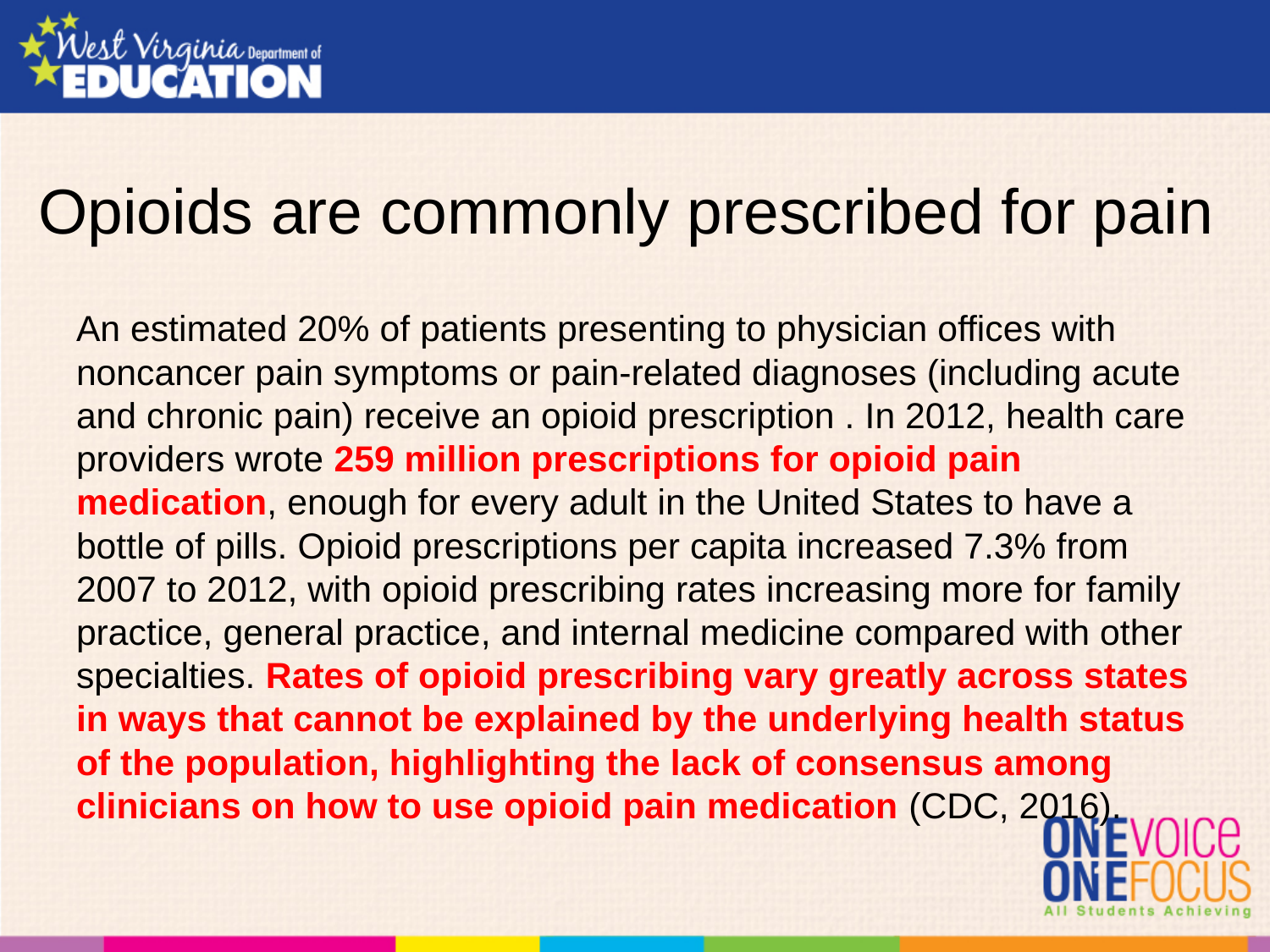

# Opioids are commonly prescribed for pain
An estimated 20% of patients presenting to physician offices with noncancer pain symptoms or pain-related diagnoses (including acute and chronic pain) receive an opioid prescription . In 2012, health care providers wrote 259 million prescriptions for opioid pain medication, enough for every adult in the United States to have a bottle of pills. Opioid prescriptions per capita increased 7.3% from 2007 to 2012, with opioid prescribing rates increasing more for family practice, general practice, and internal medicine compared with other specialties. Rates of opioid prescribing vary greatly across states in ways that cannot be explained by the underlying health status of the population, highlighting the lack of consensus among clinicians on how to use opioid pain medication (CDC, 2016).